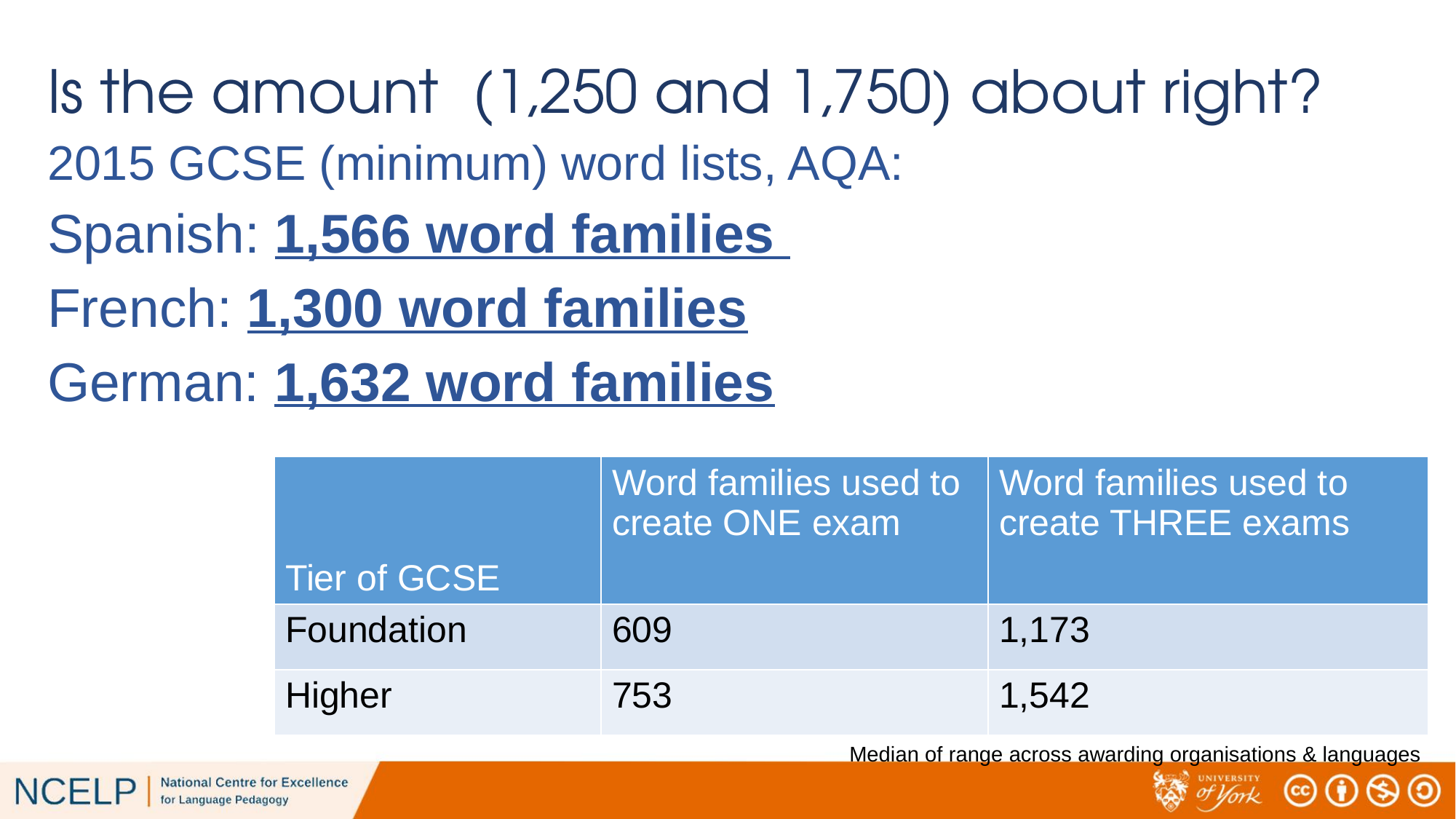

# Is the amount  (1,250 and 1,750) about right?
2015 GCSE (minimum) word lists, AQA:
Spanish: 1,566 word families
French: 1,300 word families
German: 1,632 word families
| Tier of GCSE | Word families used to create ONE exam | Word families used to create THREE exams |
| --- | --- | --- |
| Foundation | 609 | 1,173 |
| Higher | 753 | 1,542 |
Median of range across awarding organisations & languages